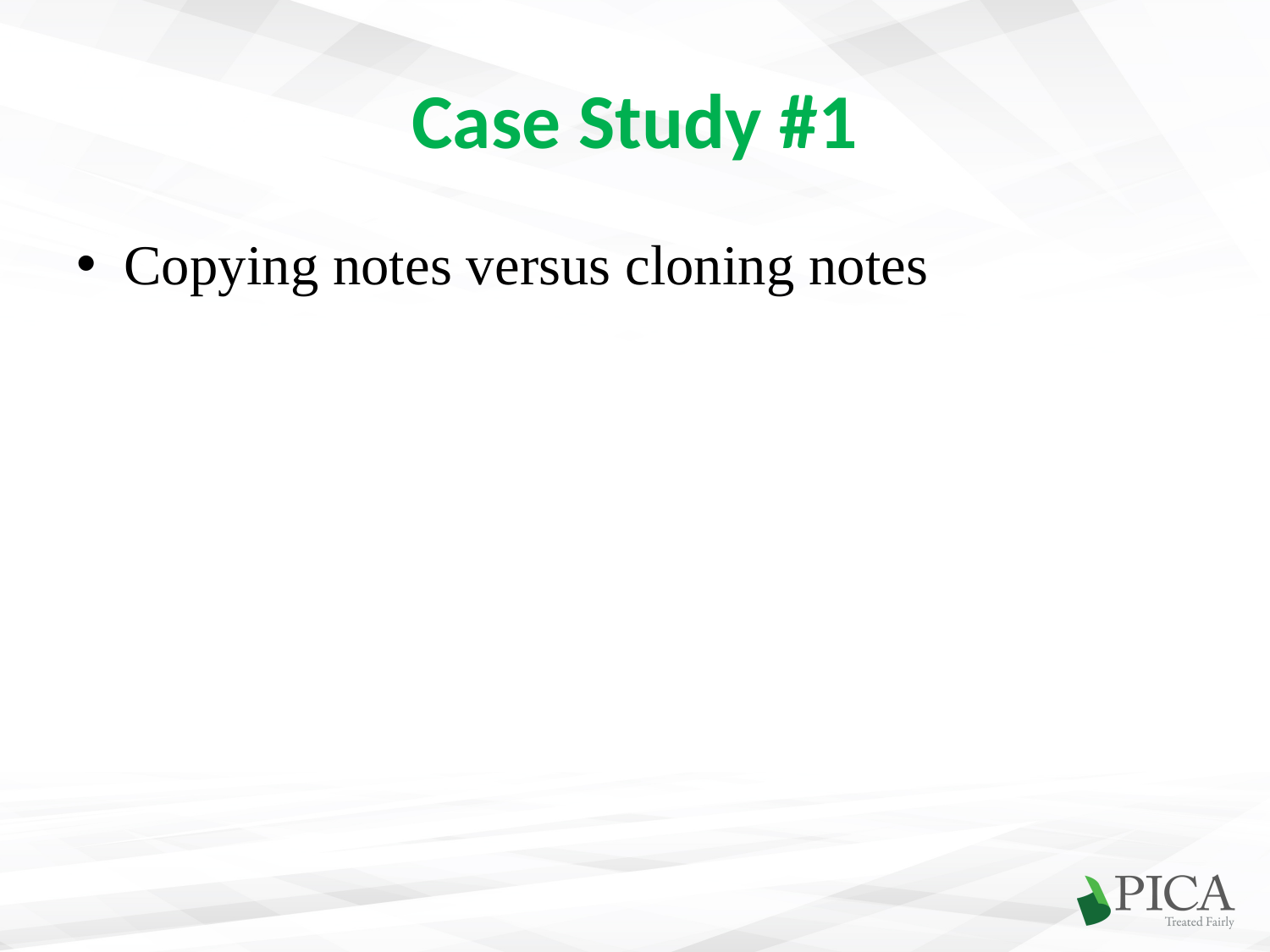

# Case Study #1
Copying notes versus cloning notes